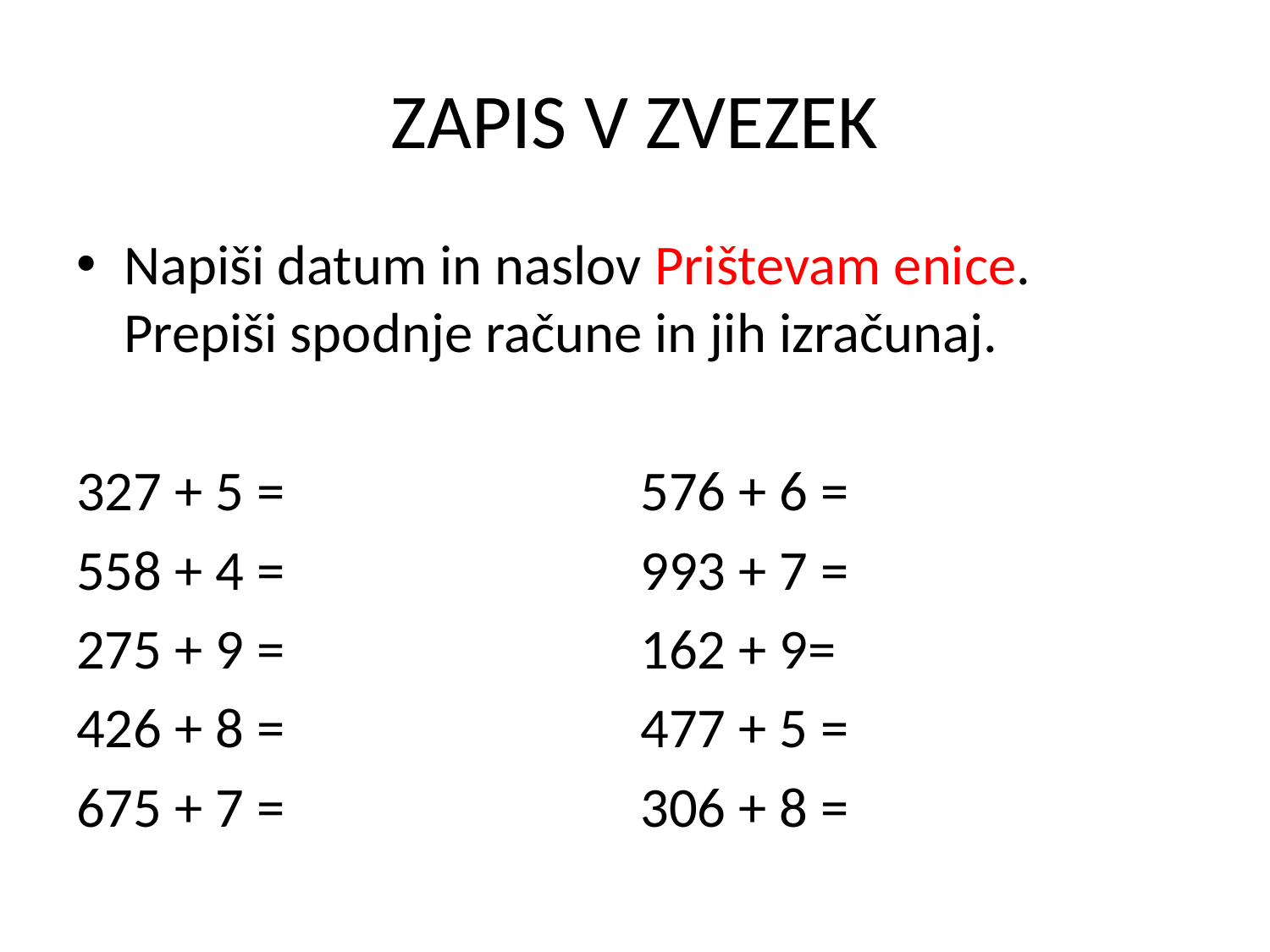

# ZAPIS V ZVEZEK
Napiši datum in naslov Prištevam enice. Prepiši spodnje račune in jih izračunaj.

327 + 5 =                            576 + 6 =
558 + 4 =                            993 + 7 =
275 + 9 =                            162 + 9=
426 + 8 =                            477 + 5 =
675 + 7 =                            306 + 8 =